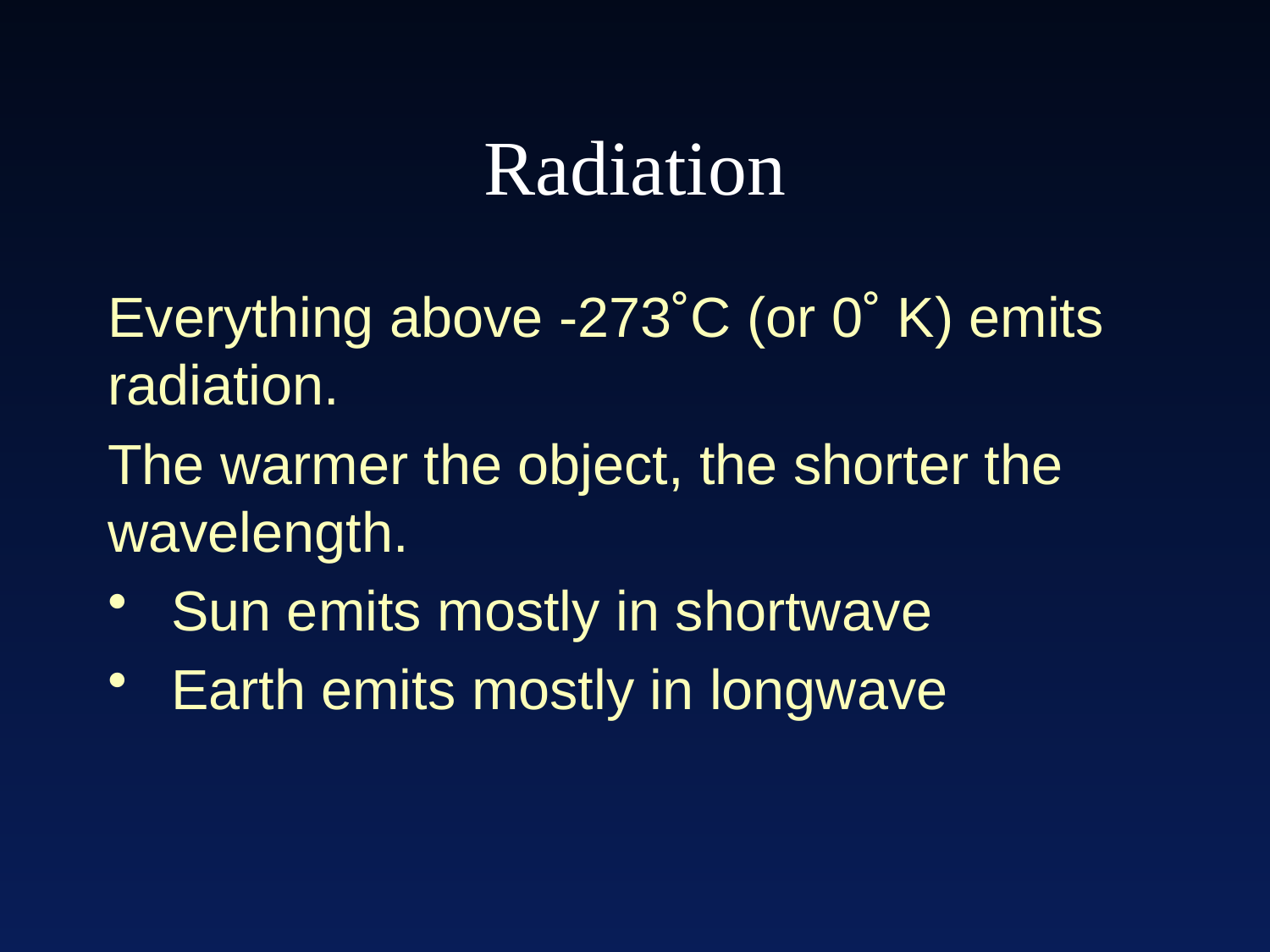

# Radiation
Everything above -273˚C (or 0˚ K) emits radiation.
The warmer the object, the shorter the wavelength.
 Sun emits mostly in shortwave
 Earth emits mostly in longwave